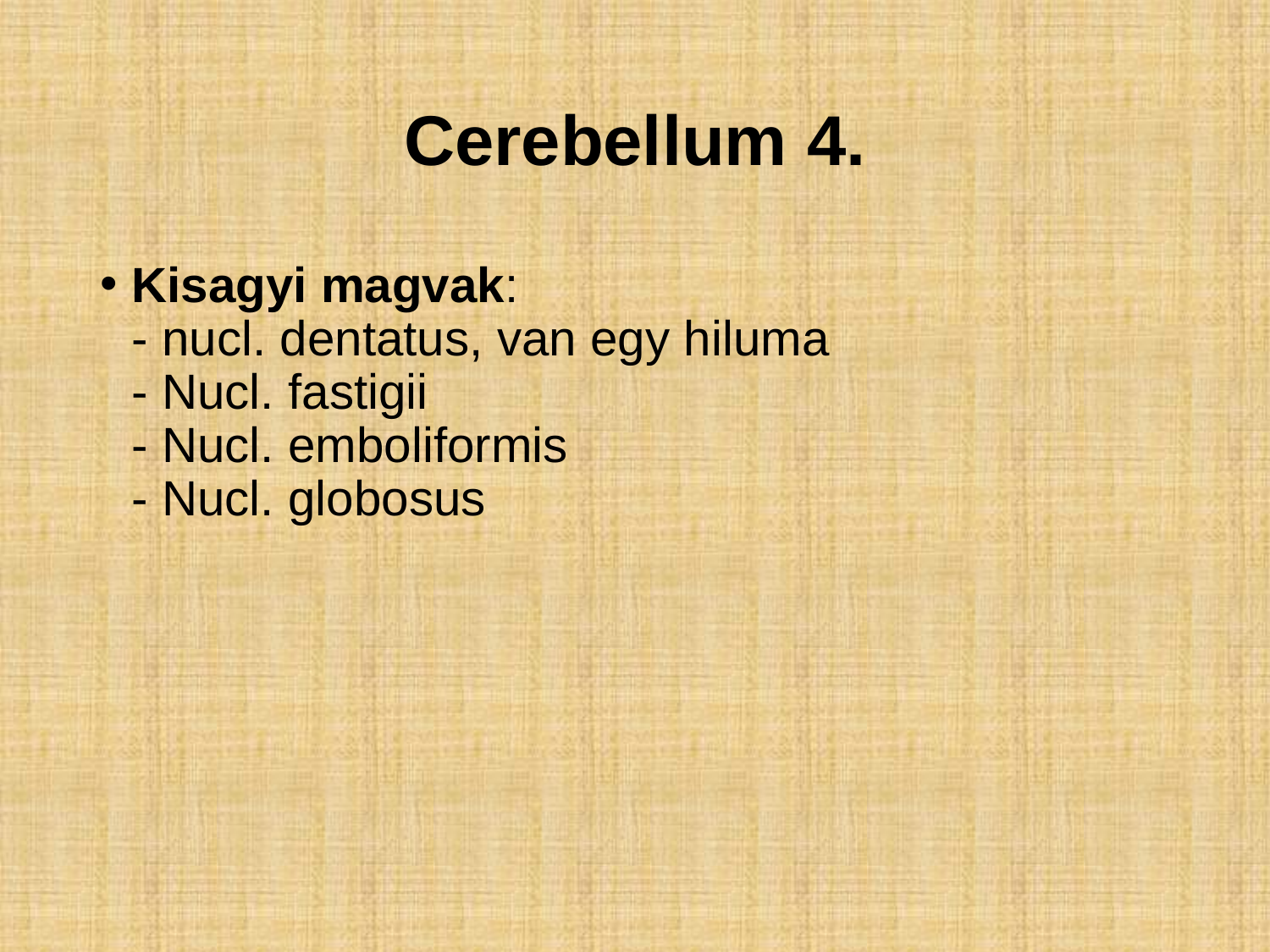

# Cerebellum 4.
Kisagyi magvak:
- nucl. dentatus, van egy hiluma
- Nucl. fastigii
- Nucl. emboliformis
- Nucl. globosus